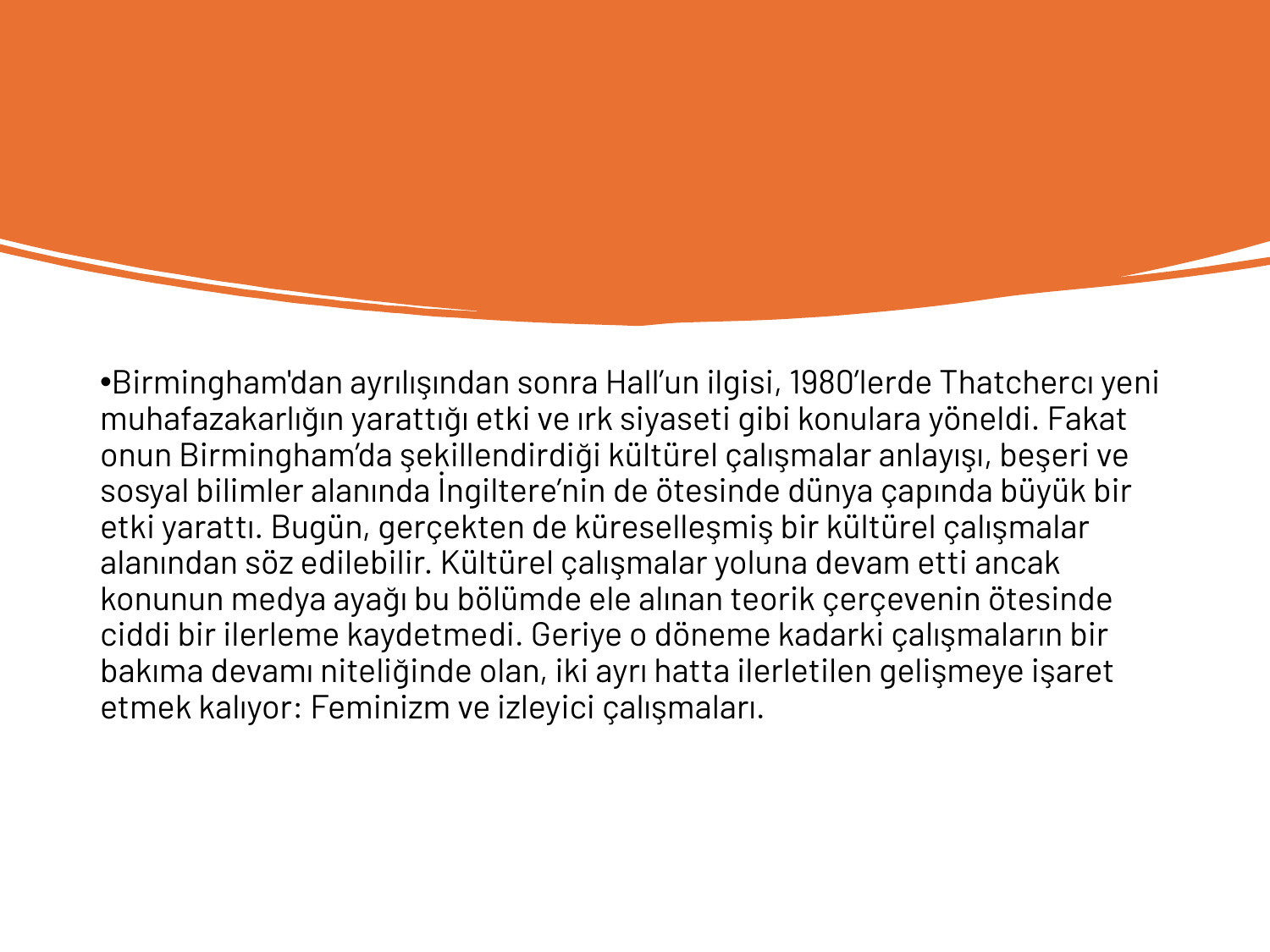

Birmingham'dan ayrılışından sonra Hall’un ilgisi, 1980’lerde Thatchercı yeni muhafazakarlığın yarattığı etki ve ırk siyaseti gibi konulara yöneldi. Fakat onun Birmingham’da şekillendirdiği kültürel çalışmalar anlayışı, beşeri ve sosyal bilimler alanında İngiltere’nin de ötesinde dünya çapında büyük bir etki yarattı. Bugün, gerçekten de küreselleşmiş bir kültürel çalışmalar alanından söz edilebilir. Kültürel çalışmalar yoluna devam etti ancak konunun medya ayağı bu bölümde ele alınan teorik çerçevenin ötesinde ciddi bir ilerleme kaydetmedi. Geriye o döneme kadarki çalışmaların bir bakıma devamı niteliğinde olan, iki ayrı hatta ilerletilen gelişmeye işaret etmek kalıyor: Feminizm ve izleyici çalışmaları.